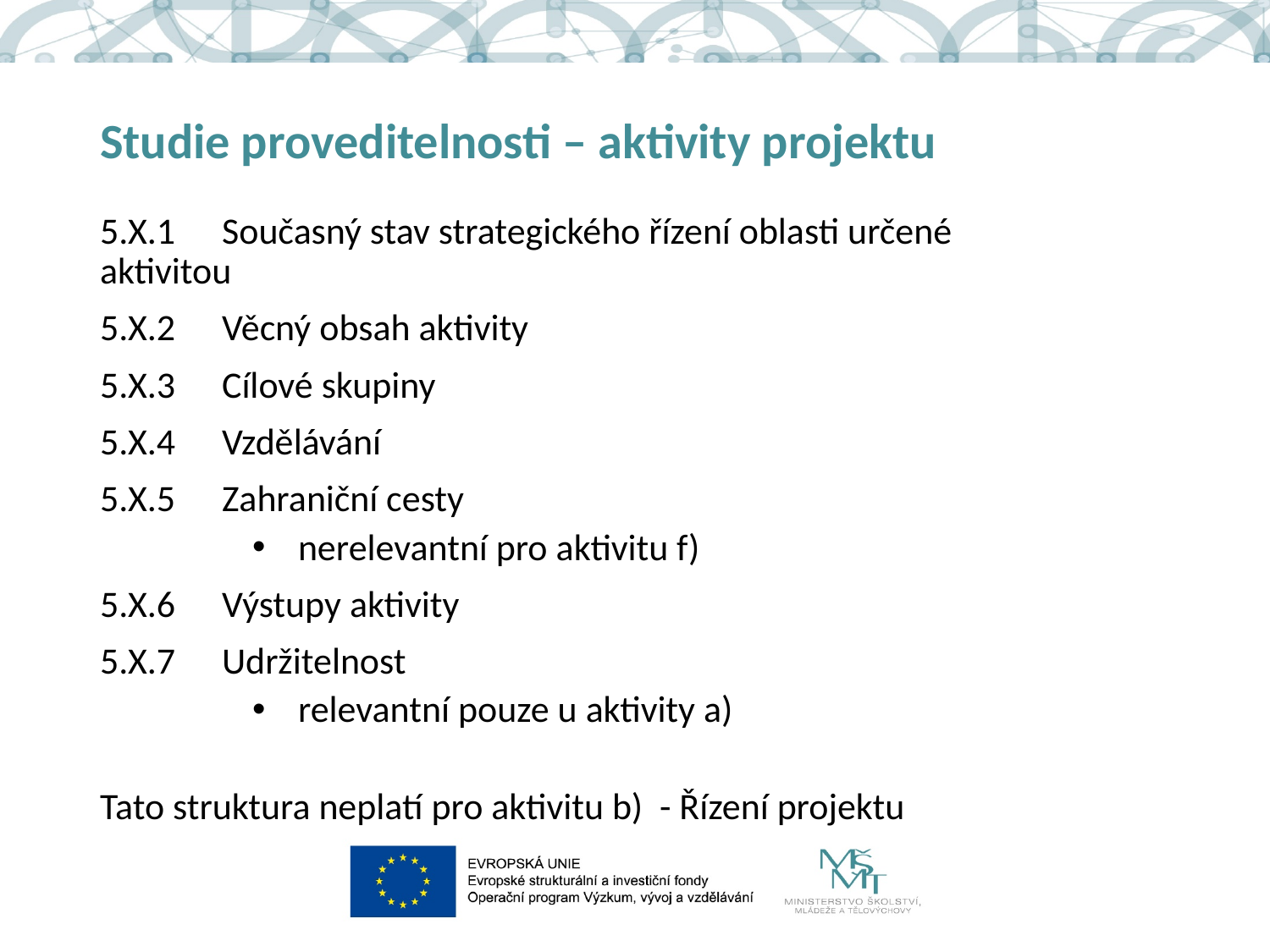

# Studie proveditelnosti – aktivity projektu
5.X.1 	Současný stav strategického řízení oblasti určené 	aktivitou
5.X.2 	Věcný obsah aktivity
5.X.3 	Cílové skupiny
5.X.4 	Vzdělávání
5.X.5 	Zahraniční cesty
nerelevantní pro aktivitu f)
5.X.6 	Výstupy aktivity
5.X.7 	Udržitelnost
relevantní pouze u aktivity a)

Tato struktura neplatí pro aktivitu b)  - Řízení projektu